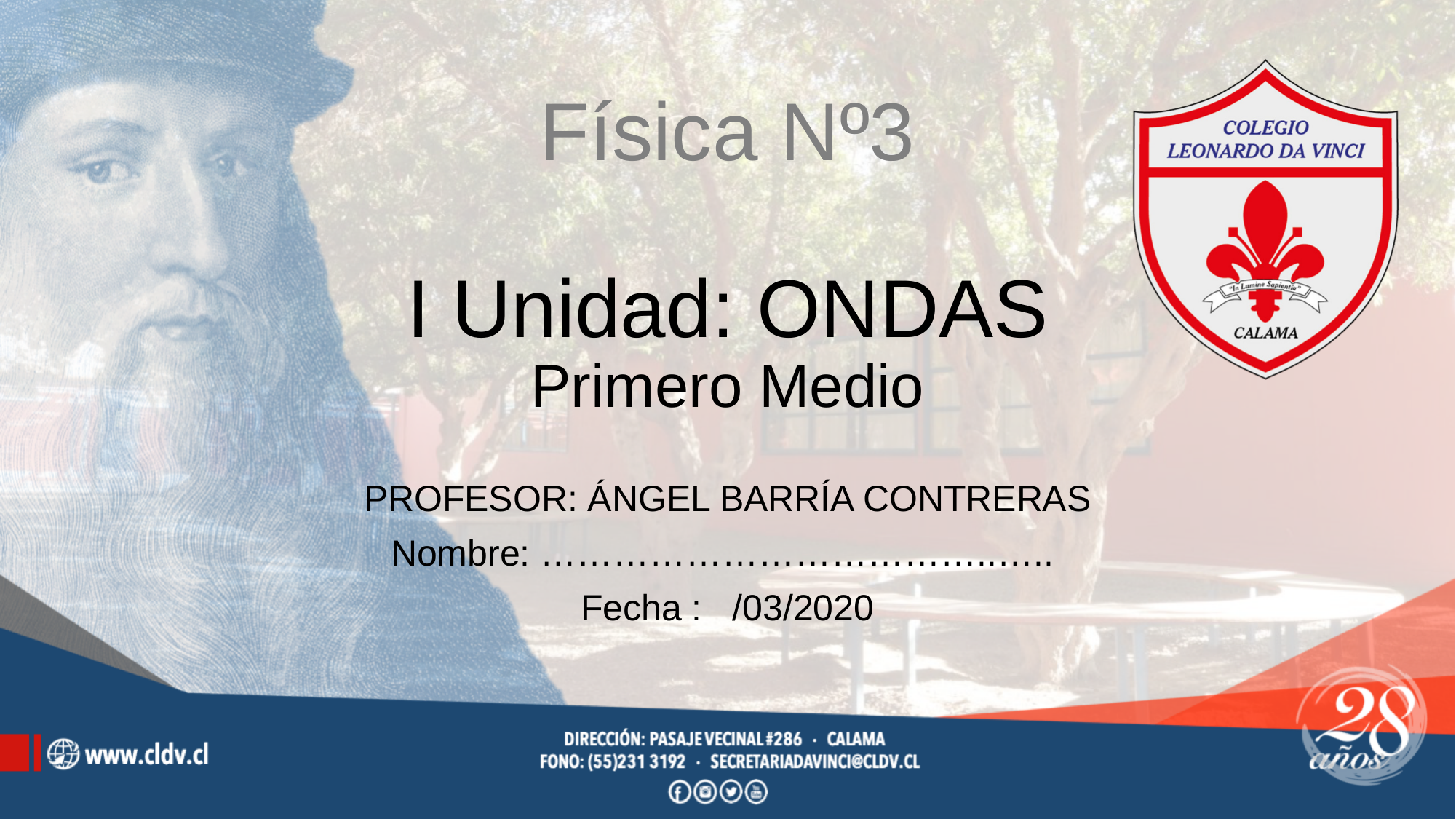

# Física Nº3 I Unidad: ONDAS Primero Medio
PROFESOR: ÁNGEL BARRÍA CONTRERAS
Nombre: ………………………………..…..
Fecha :   /03/2020